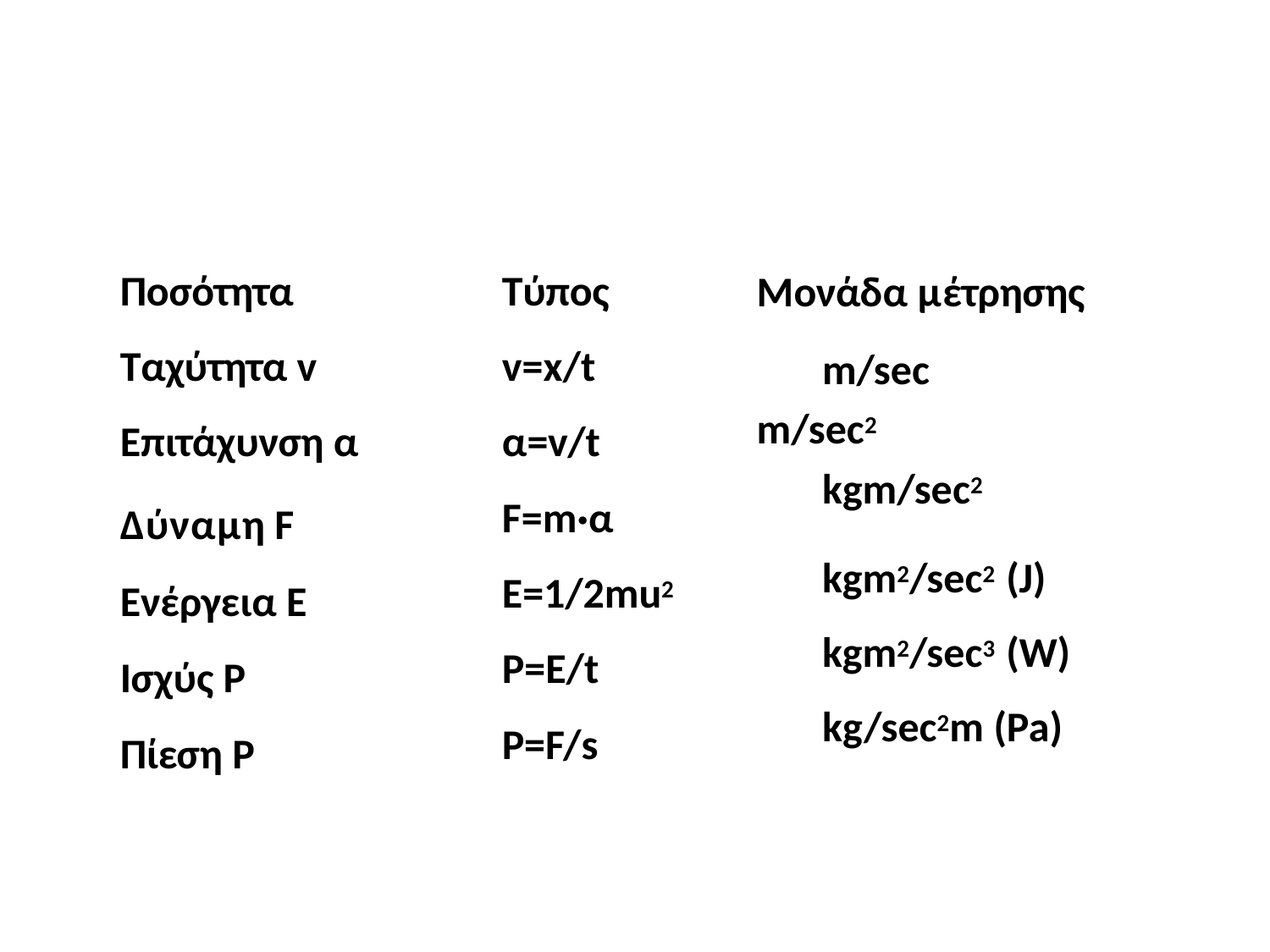

#
Ποσότητα Ταχύτητα v Επιτάχυνση α
∆ύναμη F Ενέργεια Ε Ισχύς P Πίεση P
Τύπος v=x/t α=v/t F=m·α Ε=1/2mu2 P=E/t P=F/s
Μονάδα μέτρησης m/sec
m/sec2 kgm/sec2
kgm2/sec2  (J) kgm2/sec3  (W) kg/sec2m (Pa)